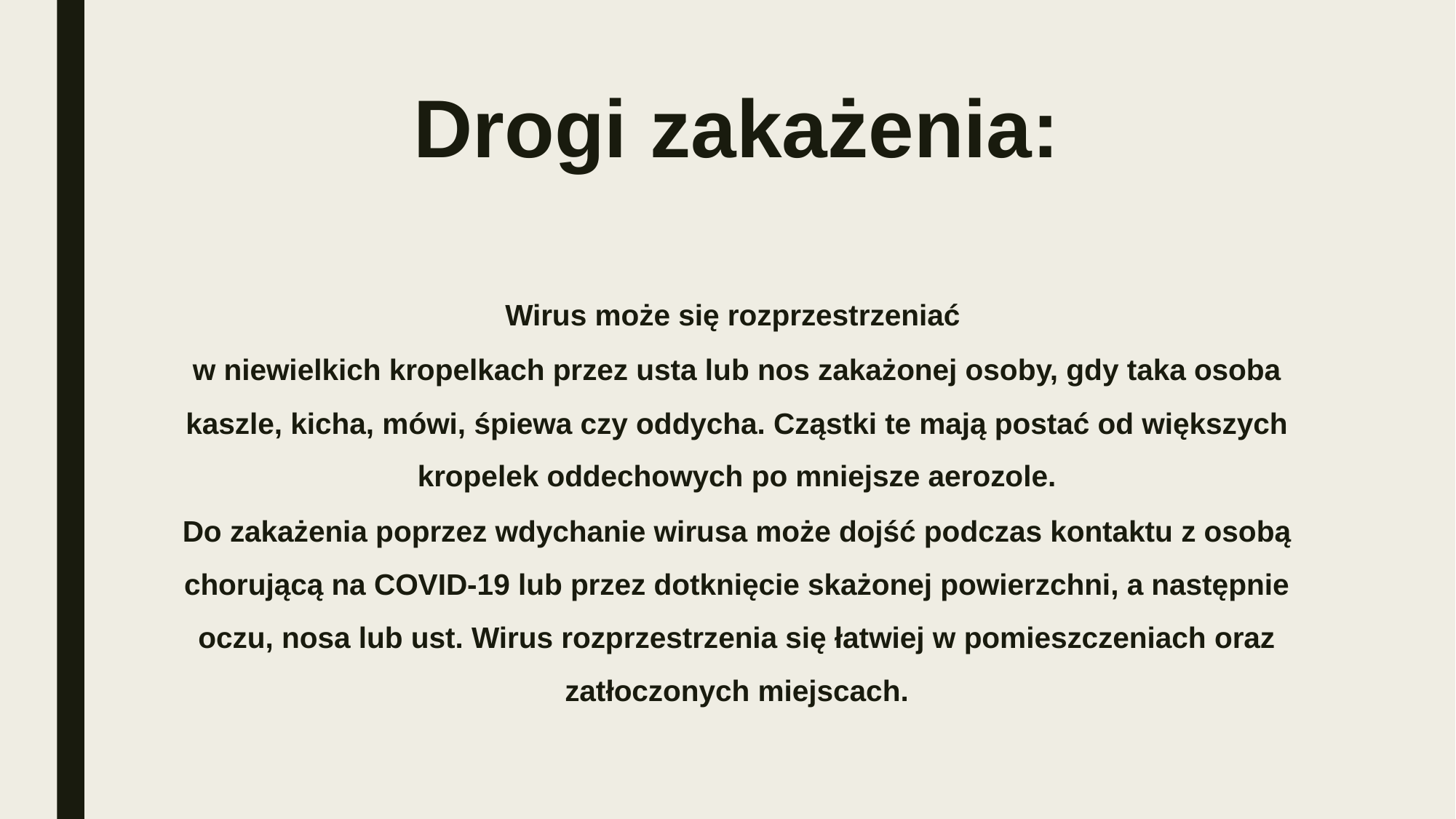

# Drogi zakażenia:
Wirus może się rozprzestrzeniać
w niewielkich kropelkach przez usta lub nos zakażonej osoby, gdy taka osoba kaszle, kicha, mówi, śpiewa czy oddycha. Cząstki te mają postać od większych kropelek oddechowych po mniejsze aerozole.
Do zakażenia poprzez wdychanie wirusa może dojść podczas kontaktu z osobą chorującą na COVID-19 lub przez dotknięcie skażonej powierzchni, a następnie oczu, nosa lub ust. Wirus rozprzestrzenia się łatwiej w pomieszczeniach oraz zatłoczonych miejscach.